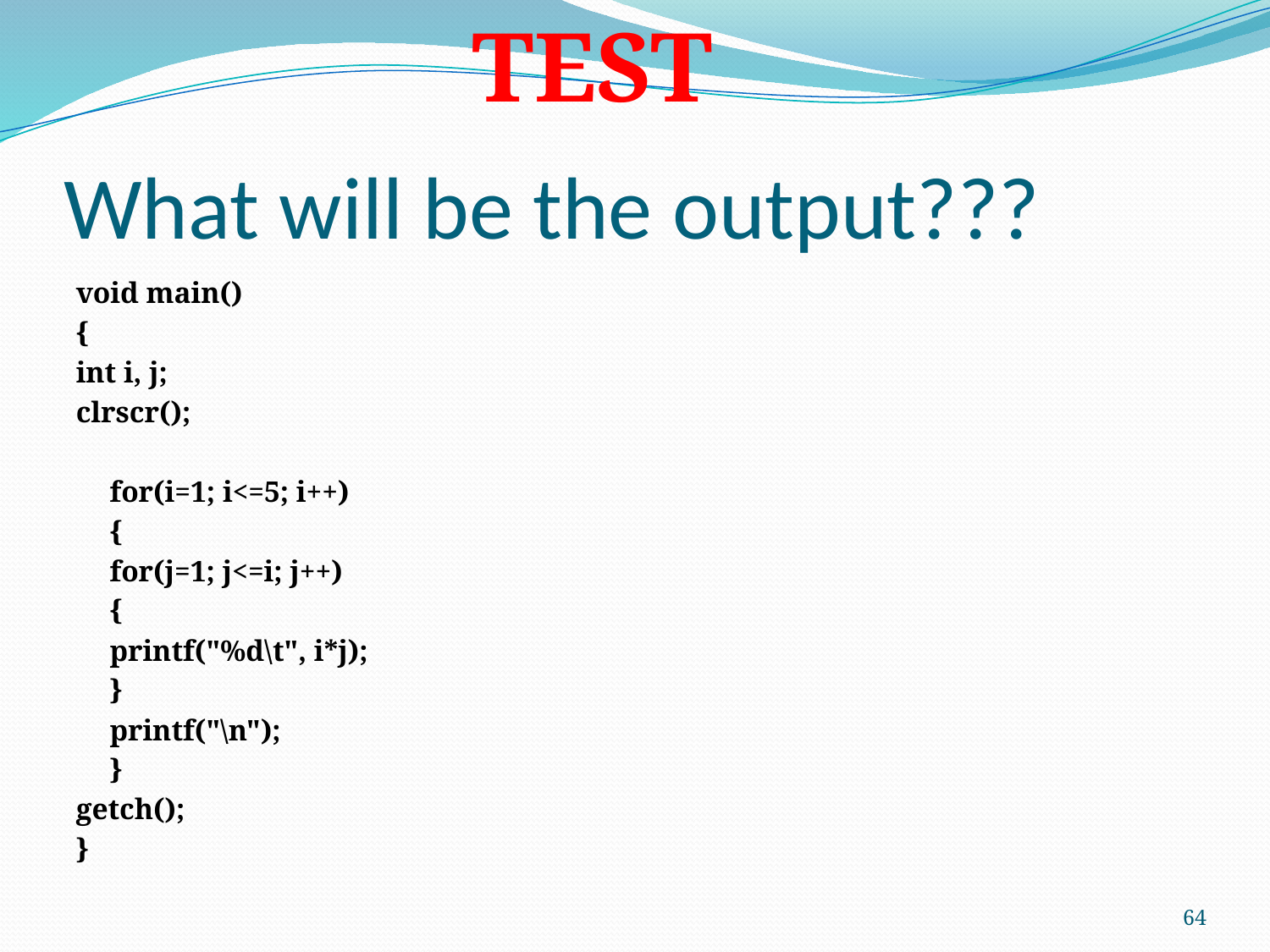

TEST
# What will be the output???
void main()
{
int i, j;
clrscr();

	for(i=1; i<=5; i++)
		{
		for(j=1; j<=i; j++)
			{
			printf("%d\t", i*j);
			}
		printf("\n");
		}
getch();
}
64